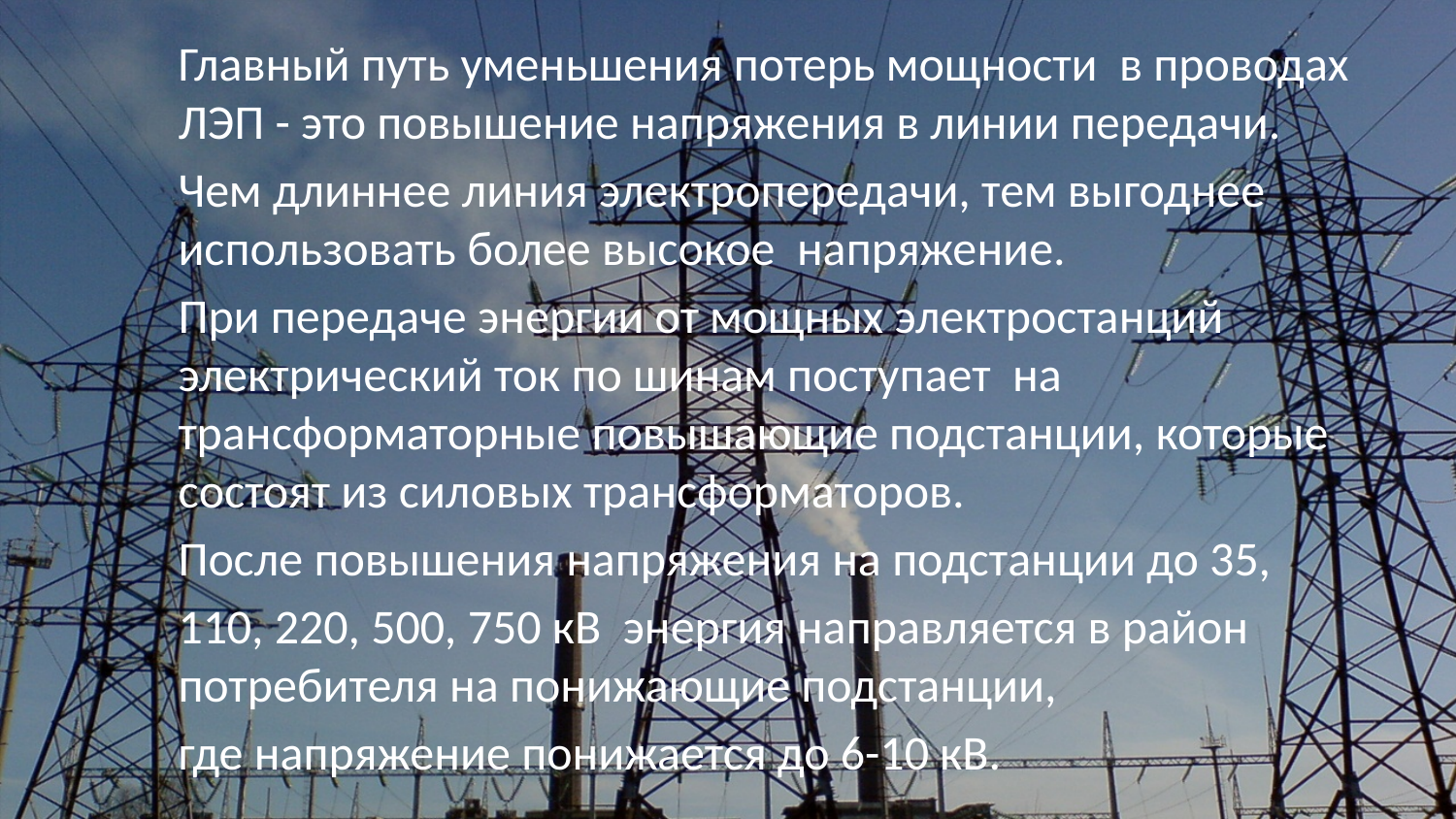

Главный путь уменьшения потерь мощности  в проводах  ЛЭП - это повышение напряжения в линии передачи.
     Чем длиннее линия электропередачи, тем выгоднее использовать более высокое  напряжение.
     При передаче энергии от мощных электростанций электрический ток по шинам поступает  на трансформаторные повышающие подстанции, которые состоят из силовых трансформаторов.
     После повышения напряжения на подстанции до 35,
     110, 220, 500, 750 кВ  энергия направляется в район потребителя на понижающие подстанции,
     где напряжение понижается до 6-10 кВ.